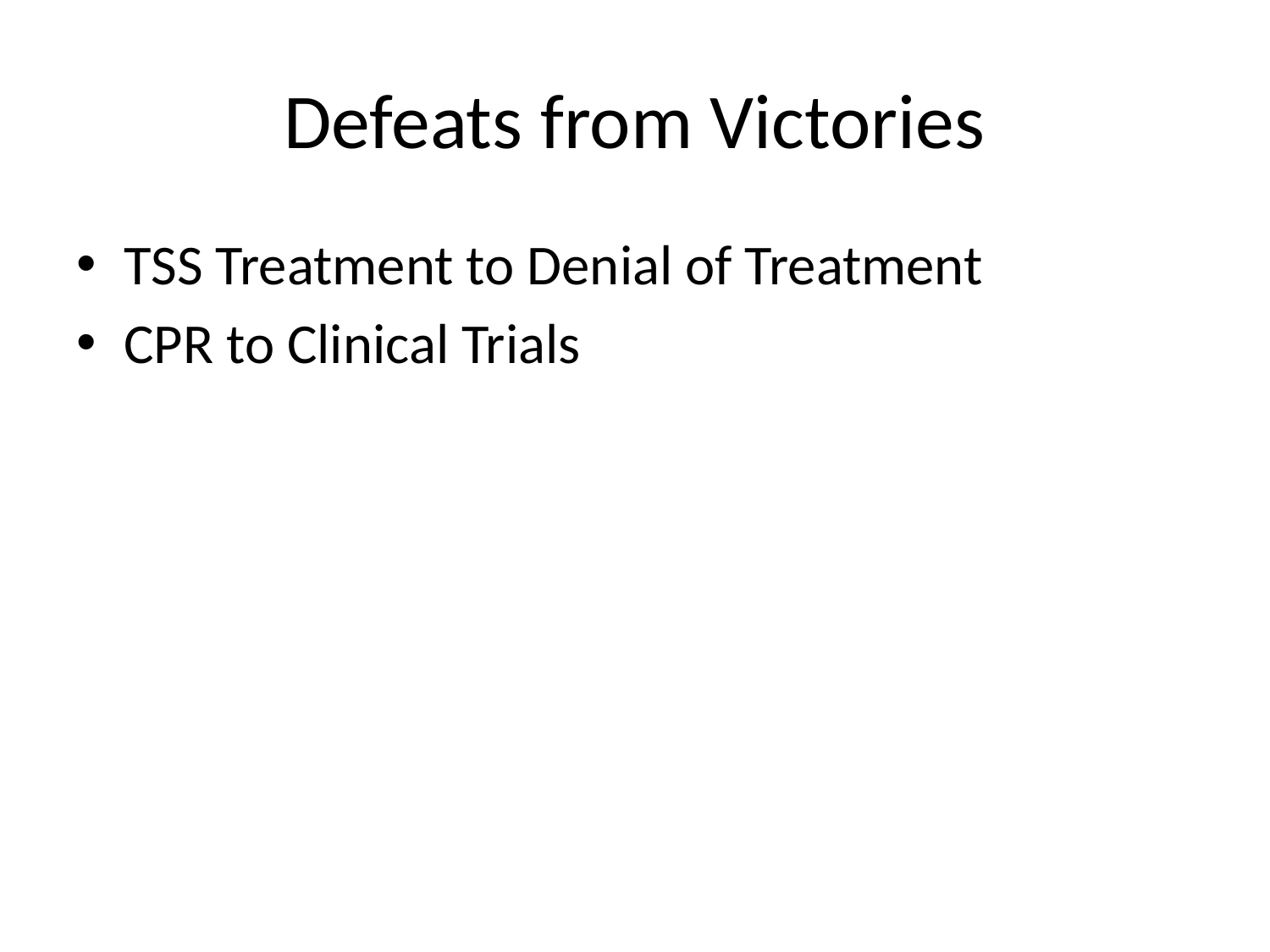

# Defeats from Victories
TSS Treatment to Denial of Treatment
CPR to Clinical Trials